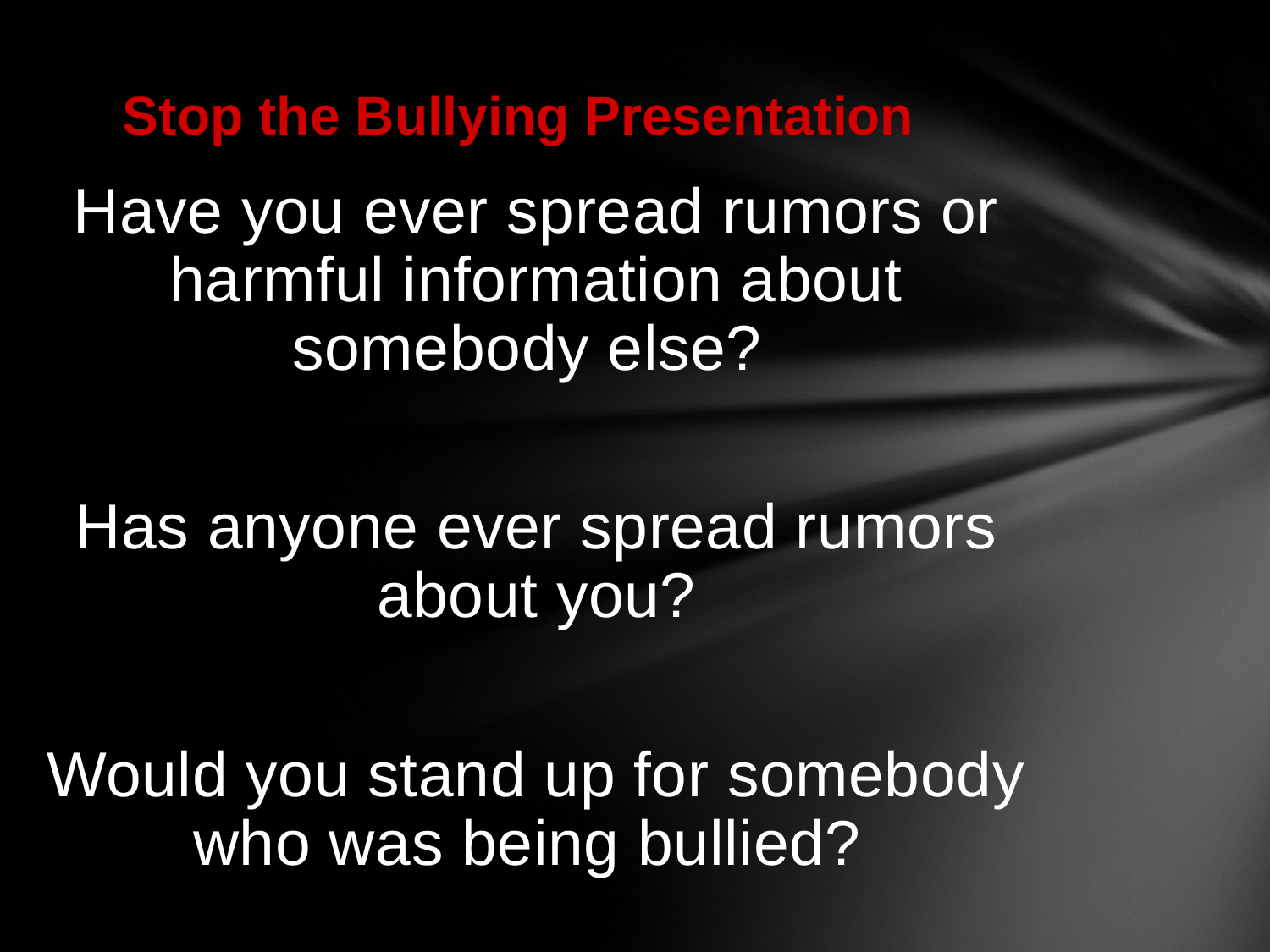

Stop the Bullying Presentation
Have you ever spread rumors or harmful information about somebody else?

Has anyone ever spread rumors about you?

Would you stand up for somebody who was being bullied?